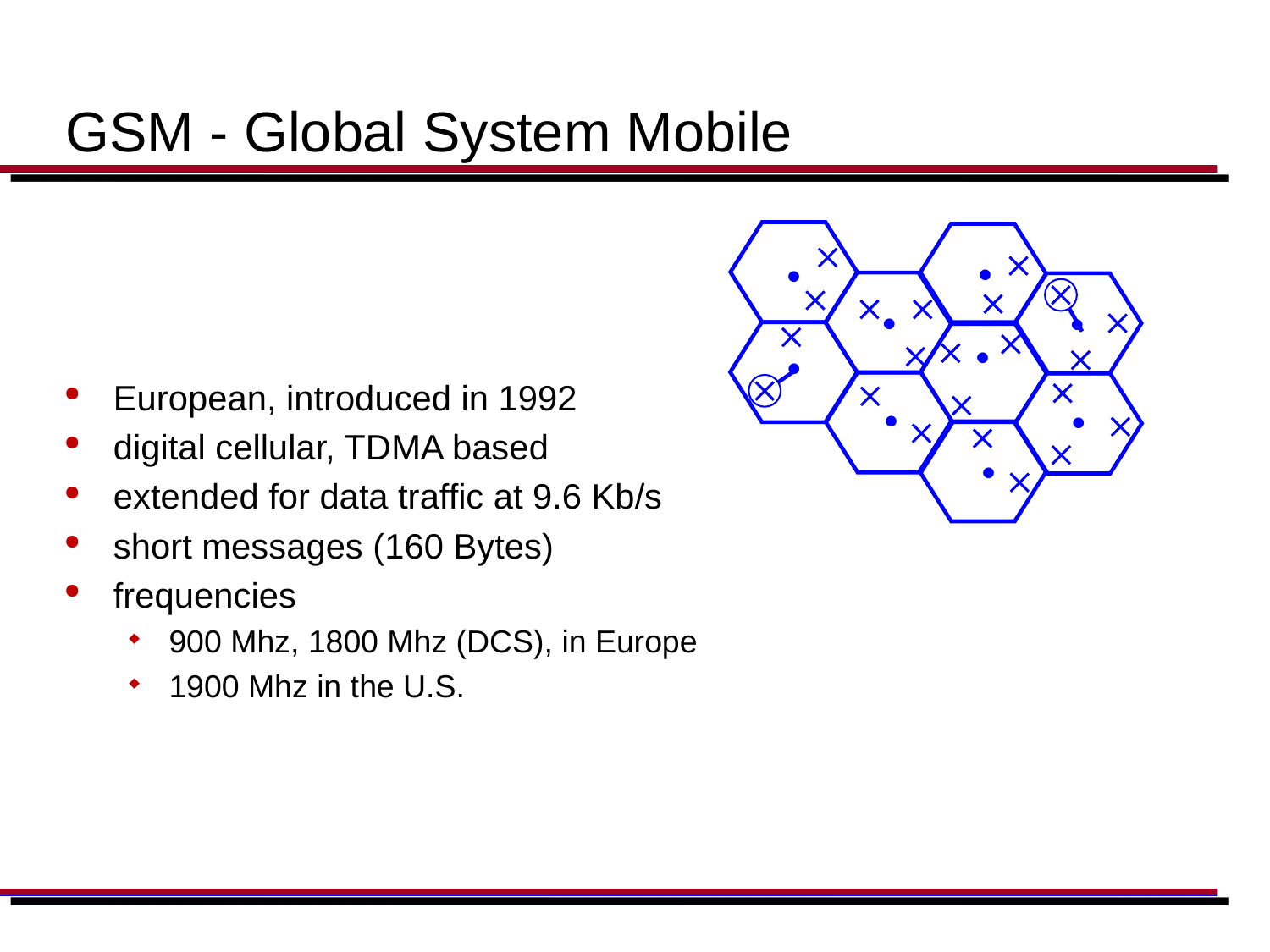

# GSM - Global System Mobile
European, introduced in 1992
digital cellular, TDMA based
extended for data traffic at 9.6 Kb/s
short messages (160 Bytes)
frequencies
900 Mhz, 1800 Mhz (DCS), in Europe
1900 Mhz in the U.S.

×
×
•
•
×

×

×
×
×
×
•
•
×

×

×
×
•
×
•
×

×
×

×
•
•
×
×
×

×
•
×